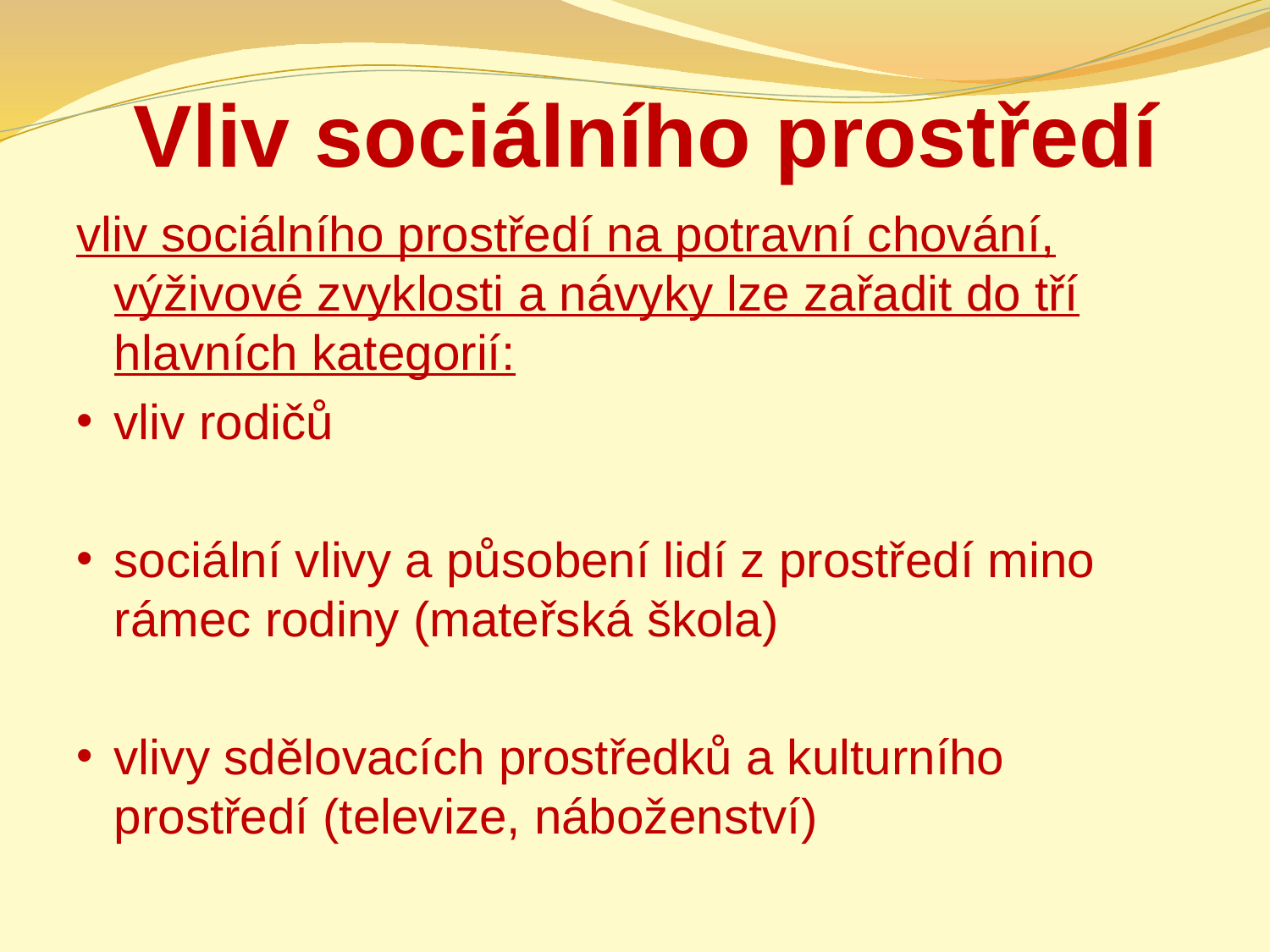

# Vliv sociálního prostředí
vliv sociálního prostředí na potravní chování, výživové zvyklosti a návyky lze zařadit do tří hlavních kategorií:
vliv rodičů

sociální vlivy a působení lidí z prostředí mino rámec rodiny (mateřská škola)

vlivy sdělovacích prostředků a kulturního prostředí (televize, náboženství)